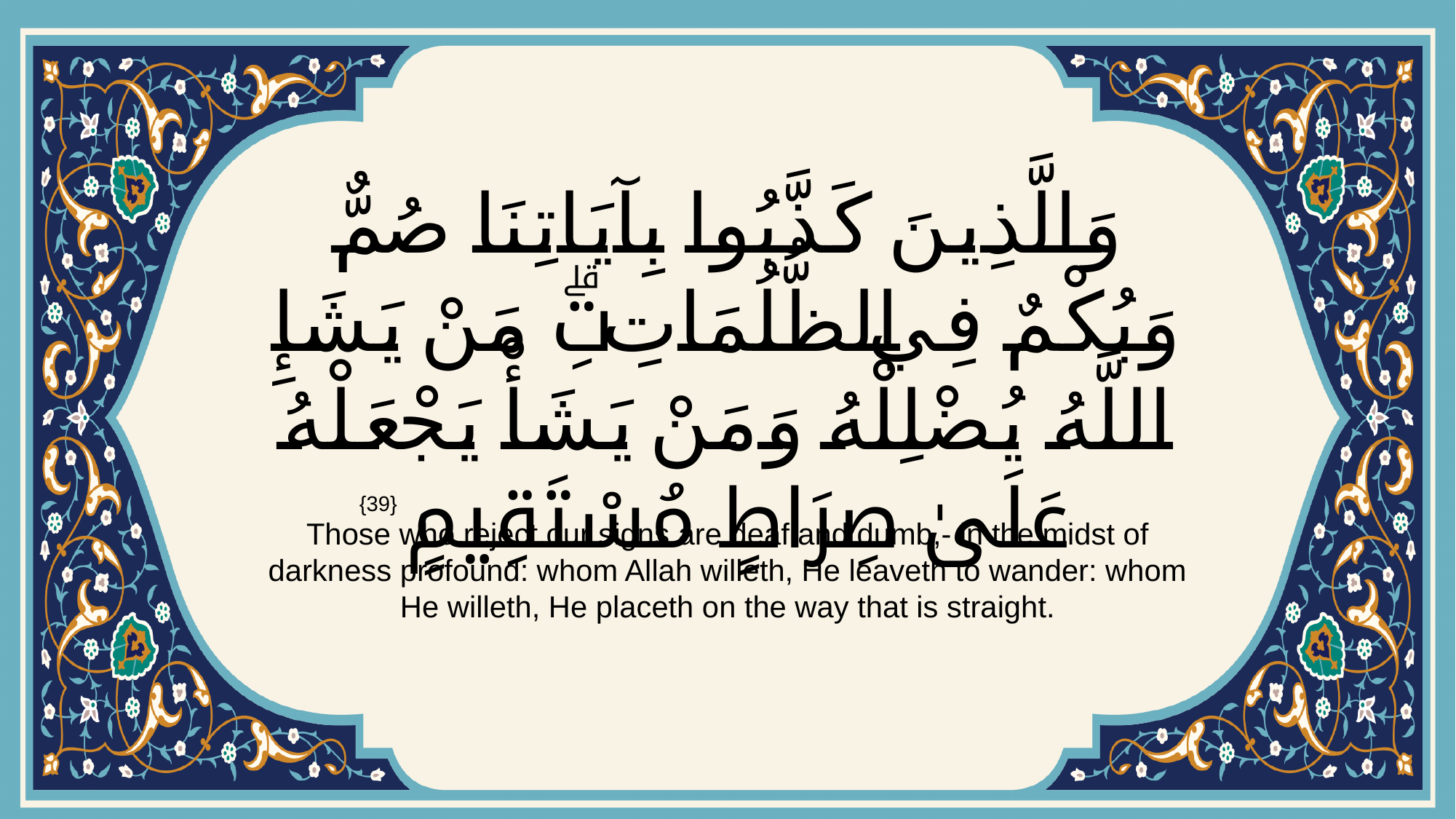

# وَالَّذِينَ كَذَّبُوا بِآيَاتِنَا صُمٌّ وَبُكْمٌ فِي الظُّلُمَاتِۗ مَنْ يَشَإِ اللَّهُ يُضْلِلْهُ وَمَنْ يَشَأْ يَجْعَلْهُ عَلَىٰ صِرَاطٍ مُسْتَقِيمٍ
{39}
Those who reject our signs are deaf and dumb,- in the midst of darkness profound: whom Allah willeth, He leaveth to wander: whom He willeth, He placeth on the way that is straight.